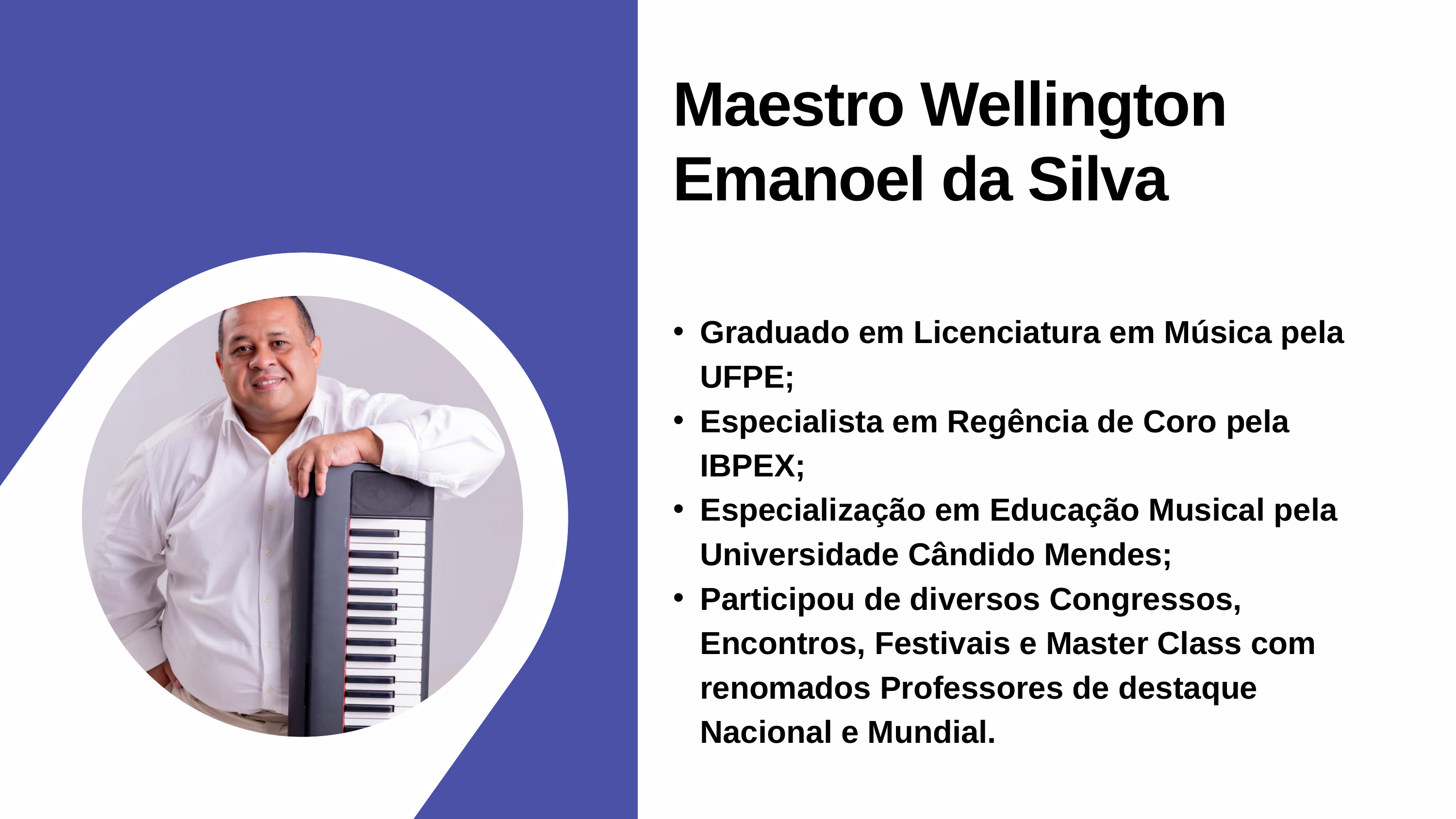

Maestro Wellington Emanoel da Silva

Graduado em Licenciatura em Música pela UFPE;
Especialista em Regência de Coro pela IBPEX;
Especialização em Educação Musical pela Universidade Cândido Mendes;
Participou de diversos Congressos, Encontros, Festivais e Master Class com renomados Professores de destaque Nacional e Mundial.